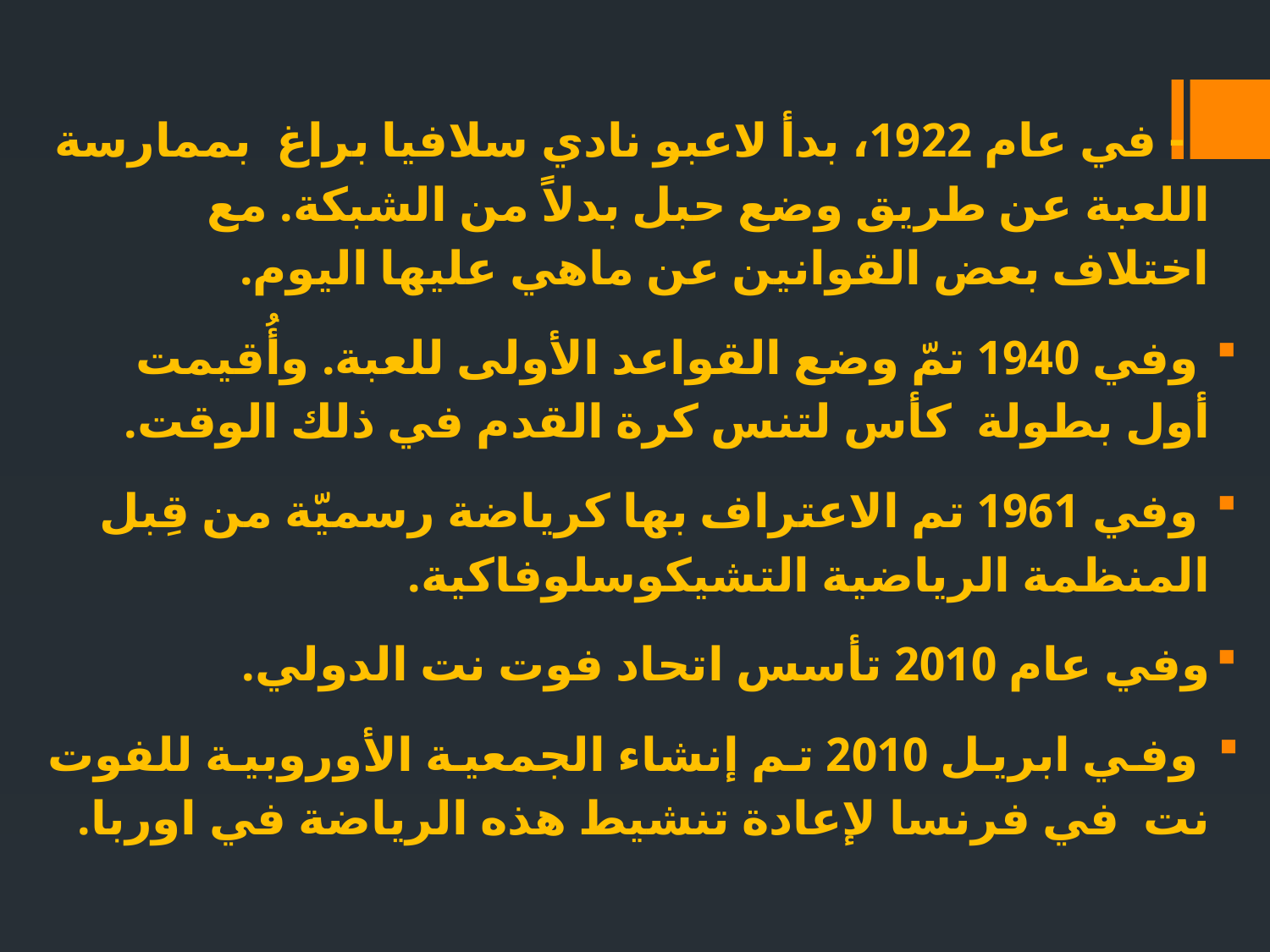

- في عام 1922، بدأ لاعبو نادي سلافيا براغ  بممارسة اللعبة عن طريق وضع حبل بدلاً من الشبكة. مع اختلاف بعض القوانين عن ماهي عليها اليوم.
 وفي 1940 تمّ وضع القواعد الأولى للعبة. وأُقيمت أول بطولة  كأس لتنس كرة القدم في ذلك الوقت.
 وفي 1961 تم الاعتراف بها كرياضة رسميّة من قِبل المنظمة الرياضية التشيكوسلوفاكية.
وفي عام 2010 تأسس اتحاد فوت نت الدولي.
 وفي ابريل 2010 تم إنشاء الجمعية الأوروبية للفوت نت  في فرنسا لإعادة تنشيط هذه الرياضة في اوربا.